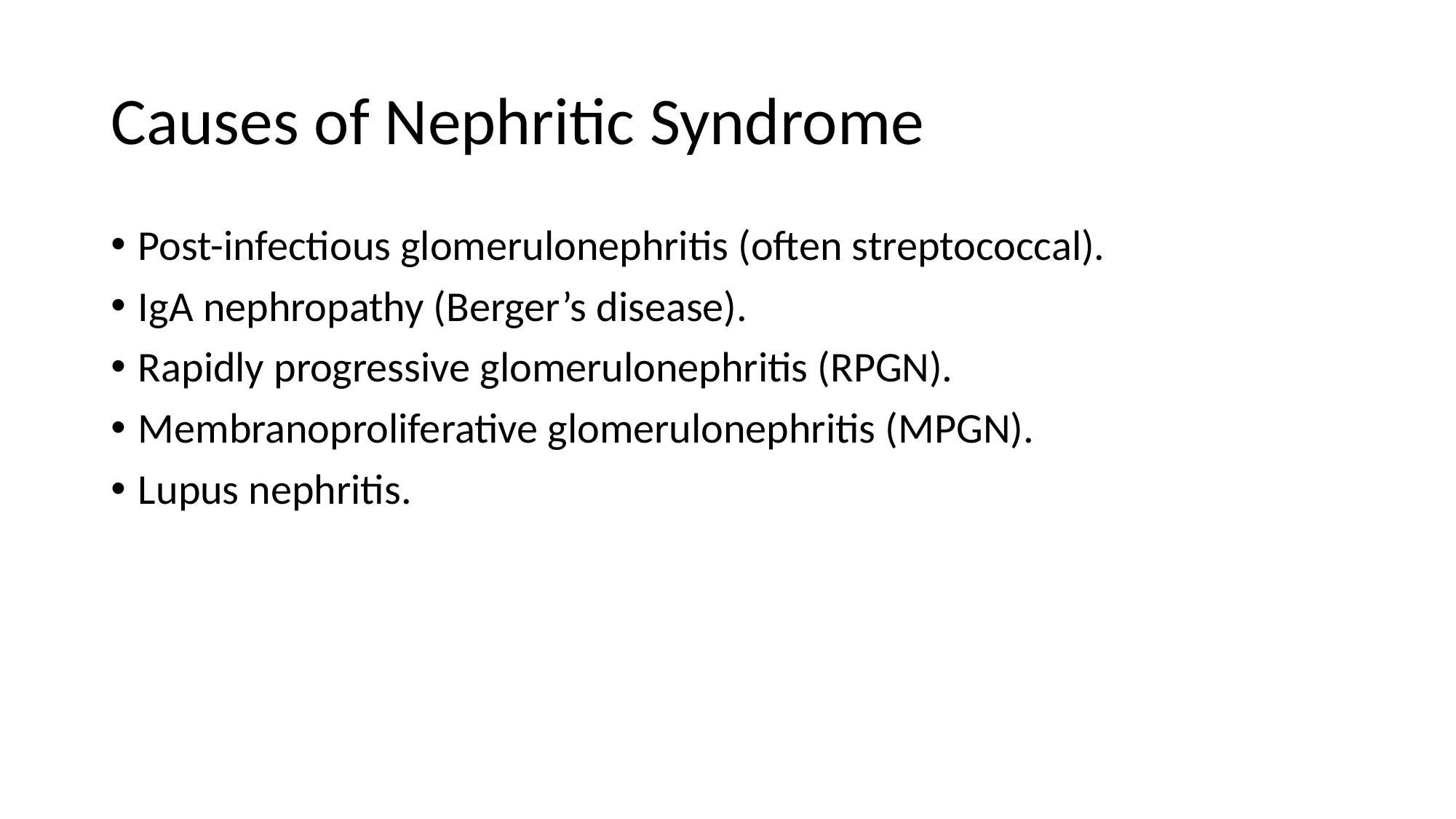

# Causes of Nephritic Syndrome
Post-infectious glomerulonephritis (often streptococcal).
IgA nephropathy (Berger’s disease).
Rapidly progressive glomerulonephritis (RPGN).
Membranoproliferative glomerulonephritis (MPGN).
Lupus nephritis.